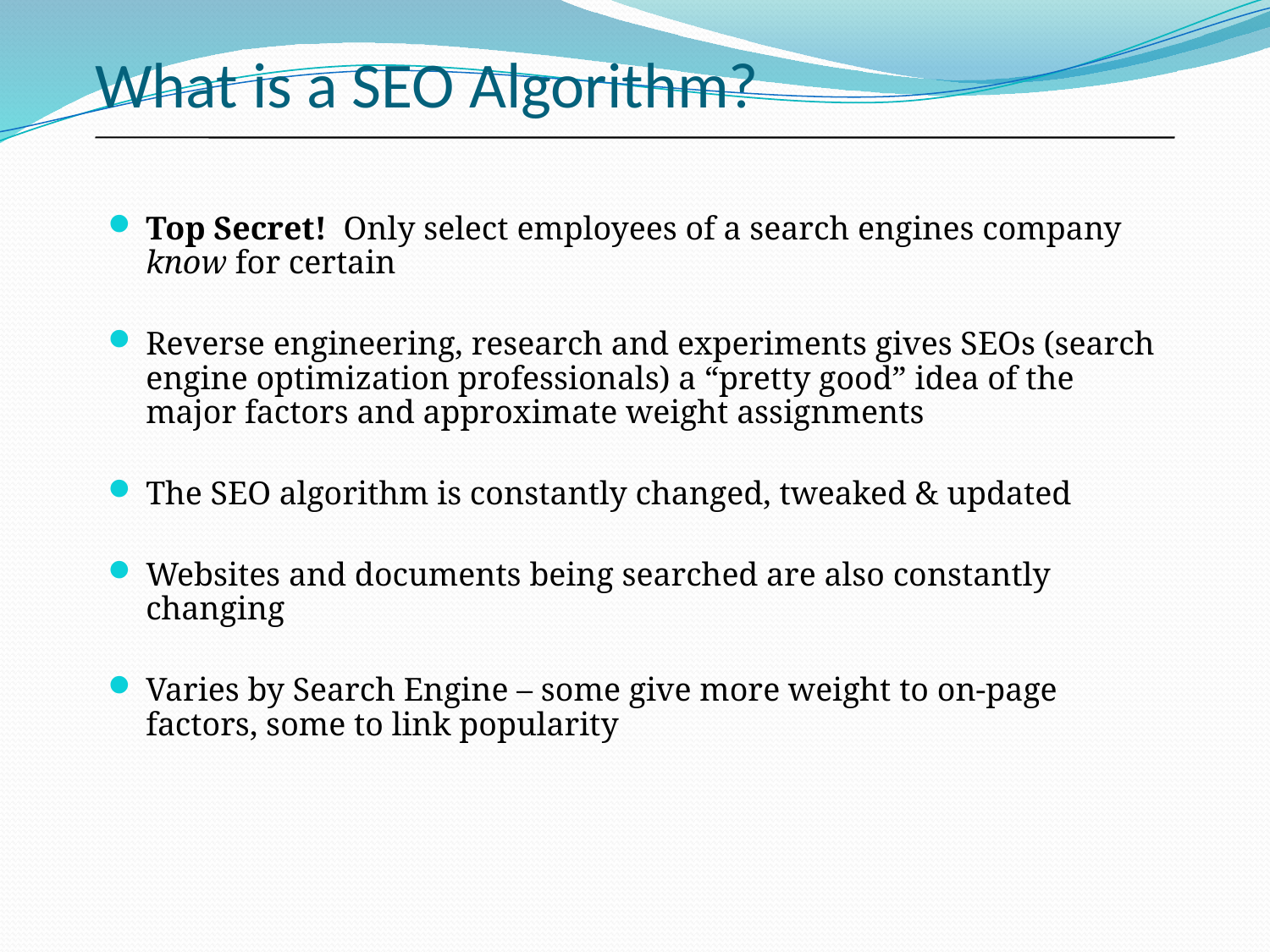

# What is a SEO Algorithm?
Top Secret!  Only select employees of a search engines company know for certain

Reverse engineering, research and experiments gives SEOs (search engine optimization professionals) a “pretty good” idea of the major factors and approximate weight assignments

The SEO algorithm is constantly changed, tweaked & updated

Websites and documents being searched are also constantly changing

Varies by Search Engine – some give more weight to on-page factors, some to link popularity